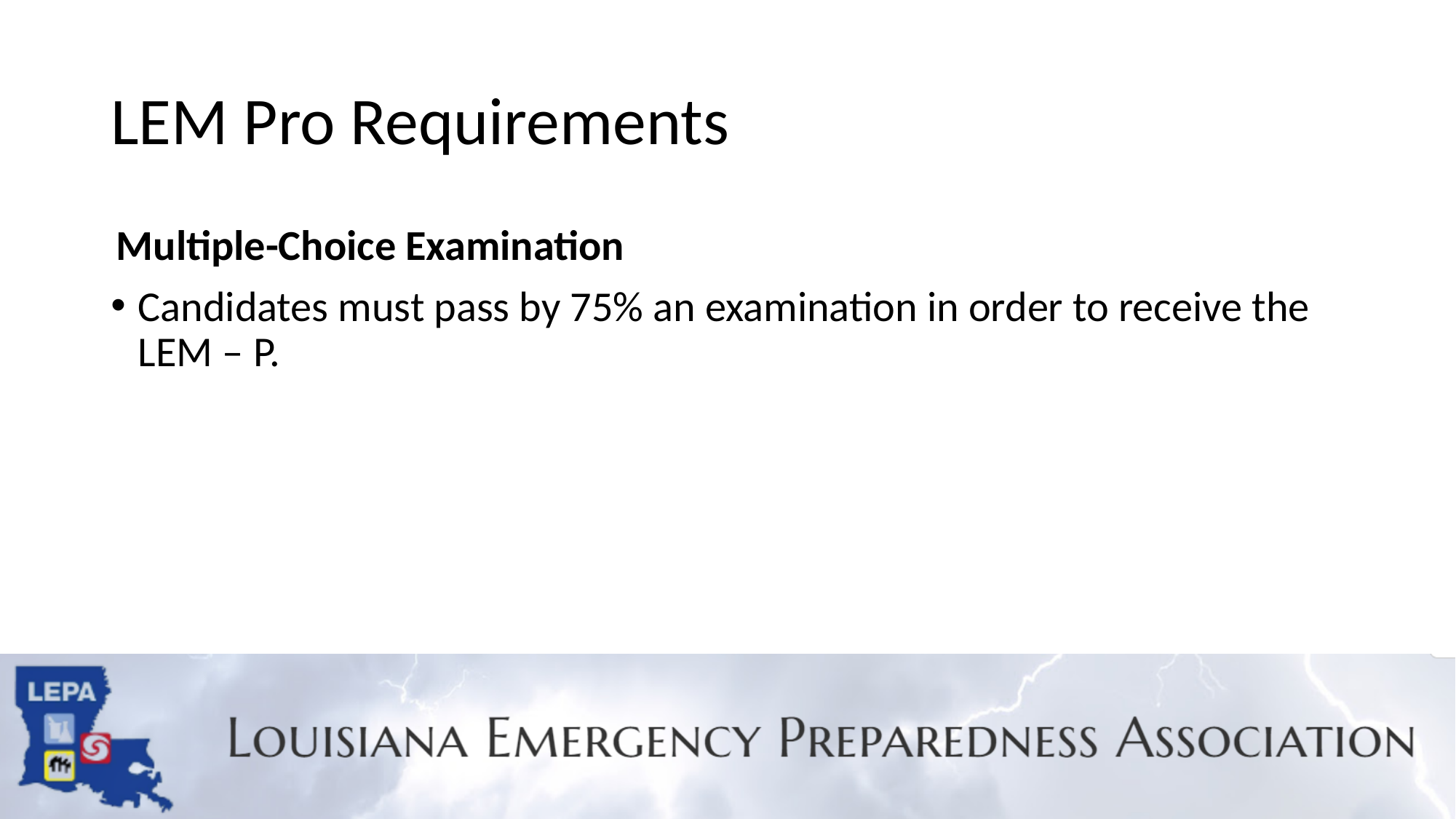

# LEM Pro Requirements
Multiple-Choice Examination
Candidates must pass by 75% an examination in order to receive the LEM – P.